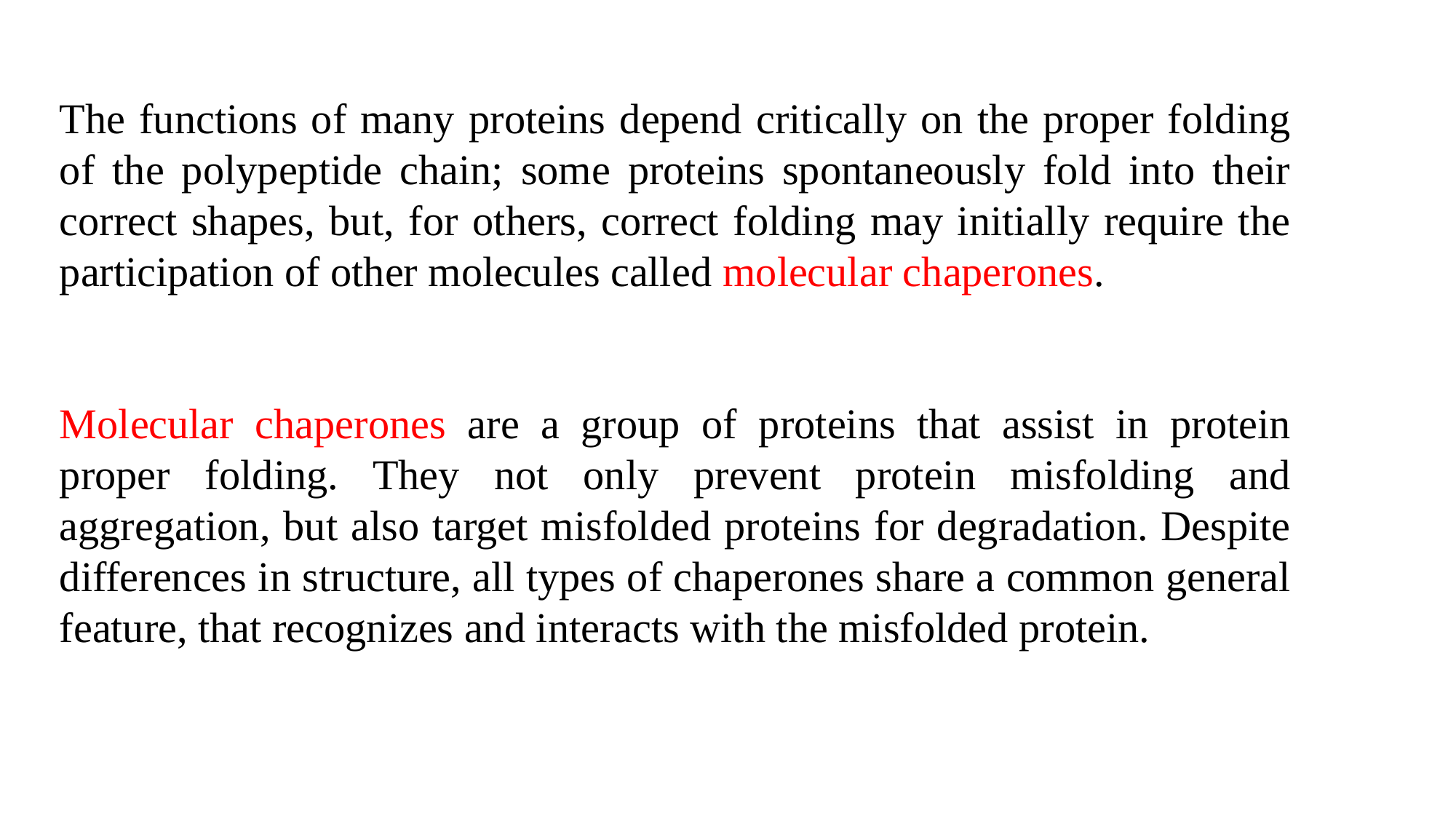

The functions of many proteins depend critically on the proper folding of the polypeptide chain; some proteins spontaneously fold into their correct shapes, but, for others, correct folding may initially require the participation of other molecules called molecular chaperones.

Molecular chaperones are a group of proteins that assist in protein proper folding. They not only prevent protein misfolding and aggregation, but also target misfolded proteins for degradation. Despite differences in structure, all types of chaperones share a common general feature, that recognizes and interacts with the misfolded protein.